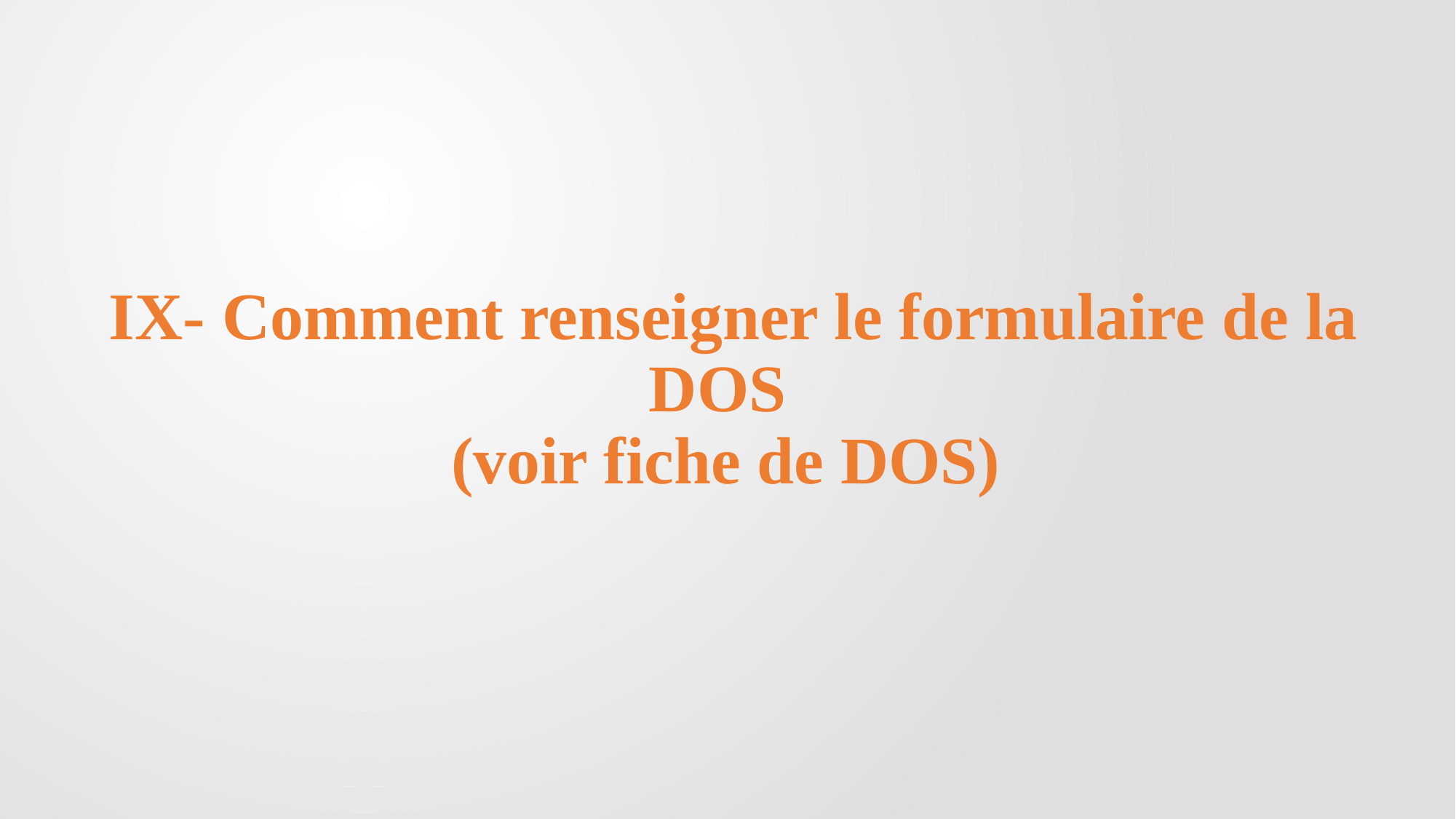

# IX- Comment renseigner le formulaire de la DOS (voir fiche de DOS)